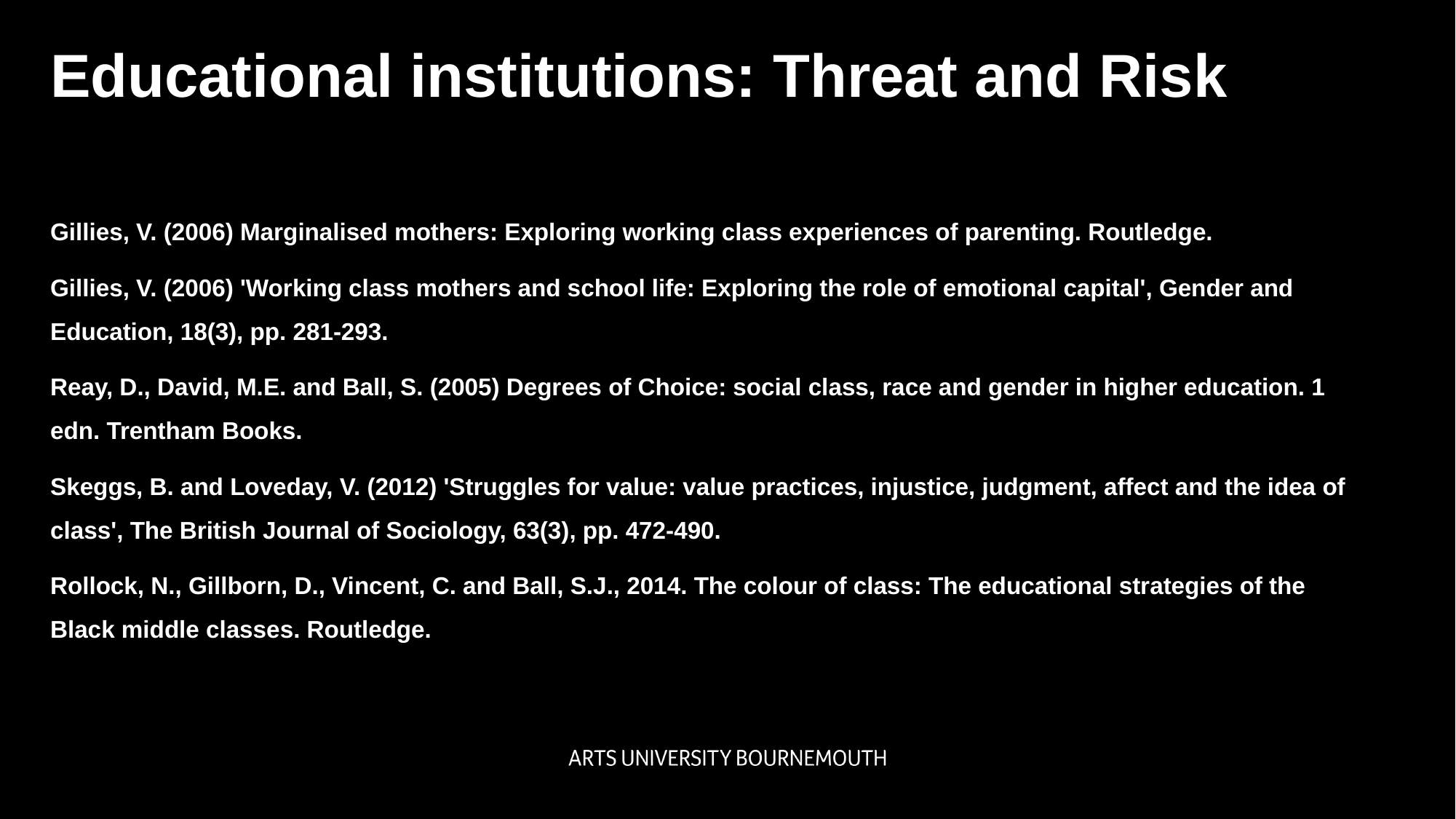

Educational institutions: Threat and Risk
Gillies, V. (2006) Marginalised mothers: Exploring working class experiences of parenting. Routledge.
Gillies, V. (2006) 'Working class mothers and school life: Exploring the role of emotional capital', Gender and Education, 18(3), pp. 281-293.
Reay, D., David, M.E. and Ball, S. (2005) Degrees of Choice: social class, race and gender in higher education. 1 edn. Trentham Books.
Skeggs, B. and Loveday, V. (2012) 'Struggles for value: value practices, injustice, judgment, affect and the idea of class', The British Journal of Sociology, 63(3), pp. 472-490.
Rollock, N., Gillborn, D., Vincent, C. and Ball, S.J., 2014. The colour of class: The educational strategies of the Black middle classes. Routledge.